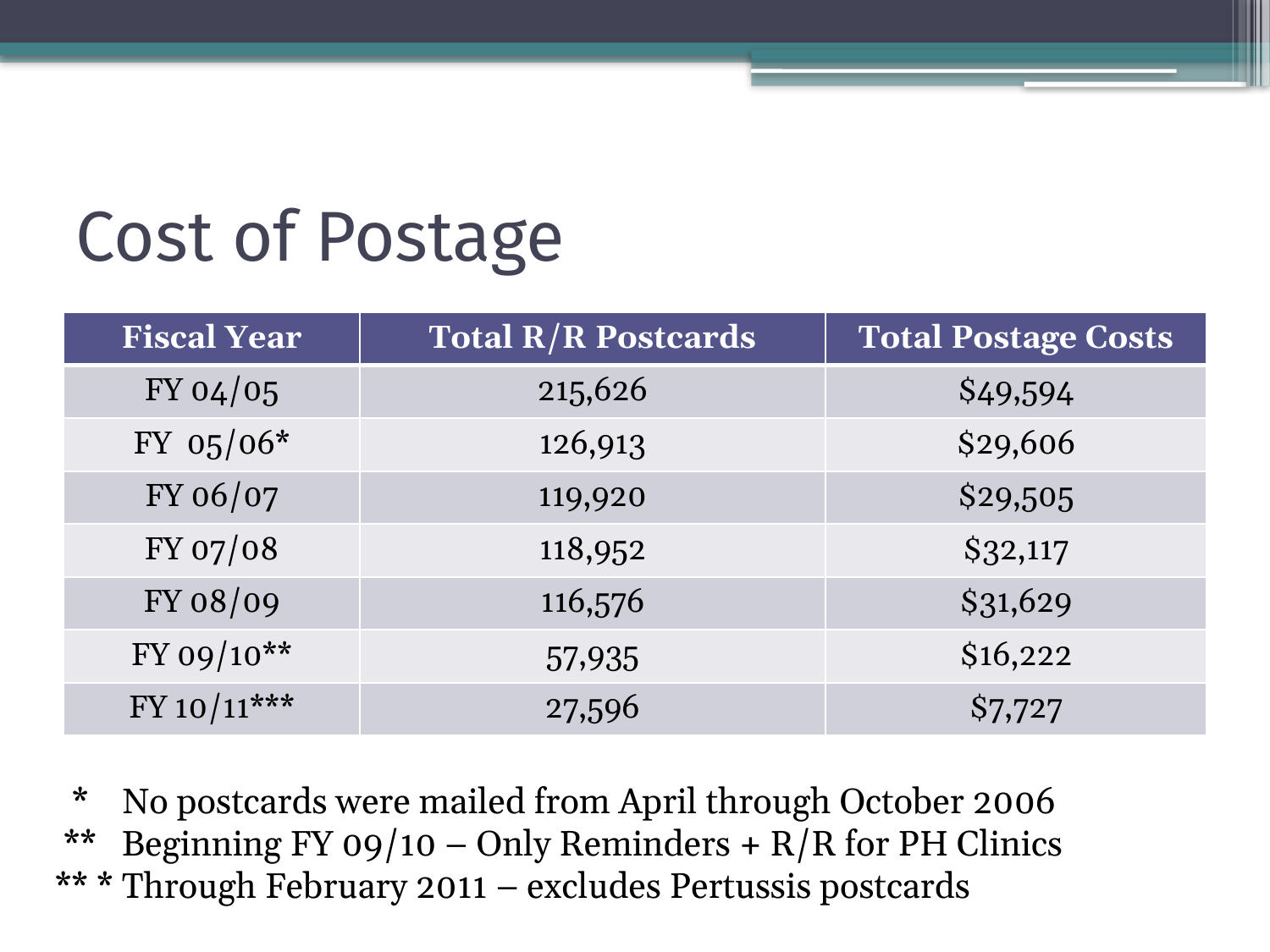

# Cost of Postage
| Fiscal Year | Total R/R Postcards | Total Postage Costs |
| --- | --- | --- |
| FY 04/05 | 215,626 | $49,594 |
| FY 05/06\* | 126,913 | $29,606 |
| FY 06/07 | 119,920 | $29,505 |
| FY 07/08 | 118,952 | $32,117 |
| FY 08/09 | 116,576 | $31,629 |
| FY 09/10\*\* | 57,935 | $16,222 |
| FY 10/11\*\*\* | 27,596 | $7,727 |
  *    No postcards were mailed from April through October 2006
 **   Beginning FY 09/10 – Only Reminders + R/R for PH Clinics
** * Through February 2011 – excludes Pertussis postcards